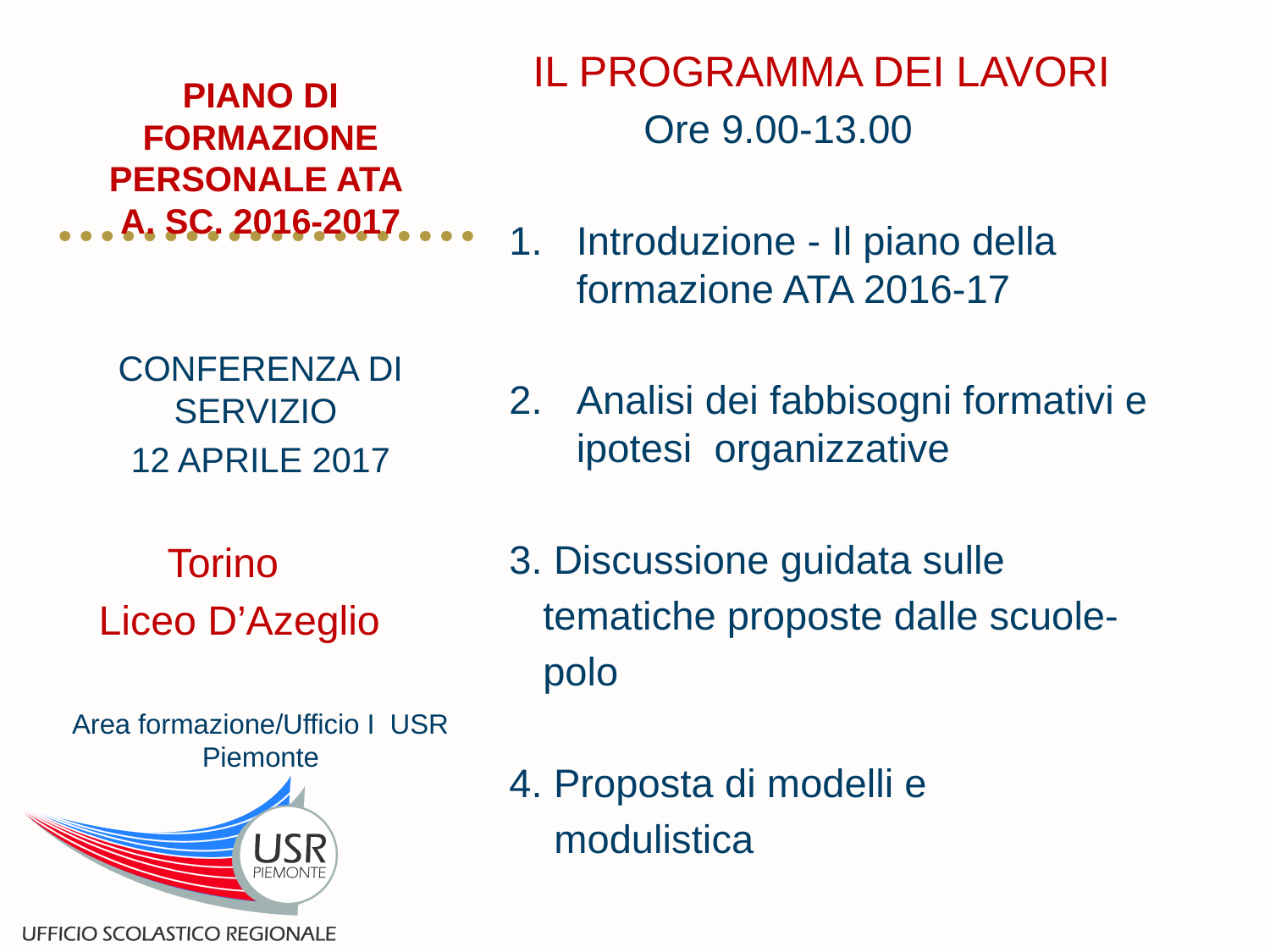

#
  IL PROGRAMMA DEI LAVORI
            Ore 9.00-13.00

Introduzione - Il piano della formazione ATA 2016-17

Analisi dei fabbisogni formativi e ipotesi  organizzative

3. Discussione guidata sulle
   tematiche proposte dalle scuole-
   polo

4. Proposta di modelli e
    modulistica
PIANO DI FORMAZIONE PERSONALE ATA
A. SC. 2016-2017

Conferenza di servizio
12 aprile 2017

         Torino
   Liceo D’Azeglio

Area formazione/Ufficio I  USR Piemonte